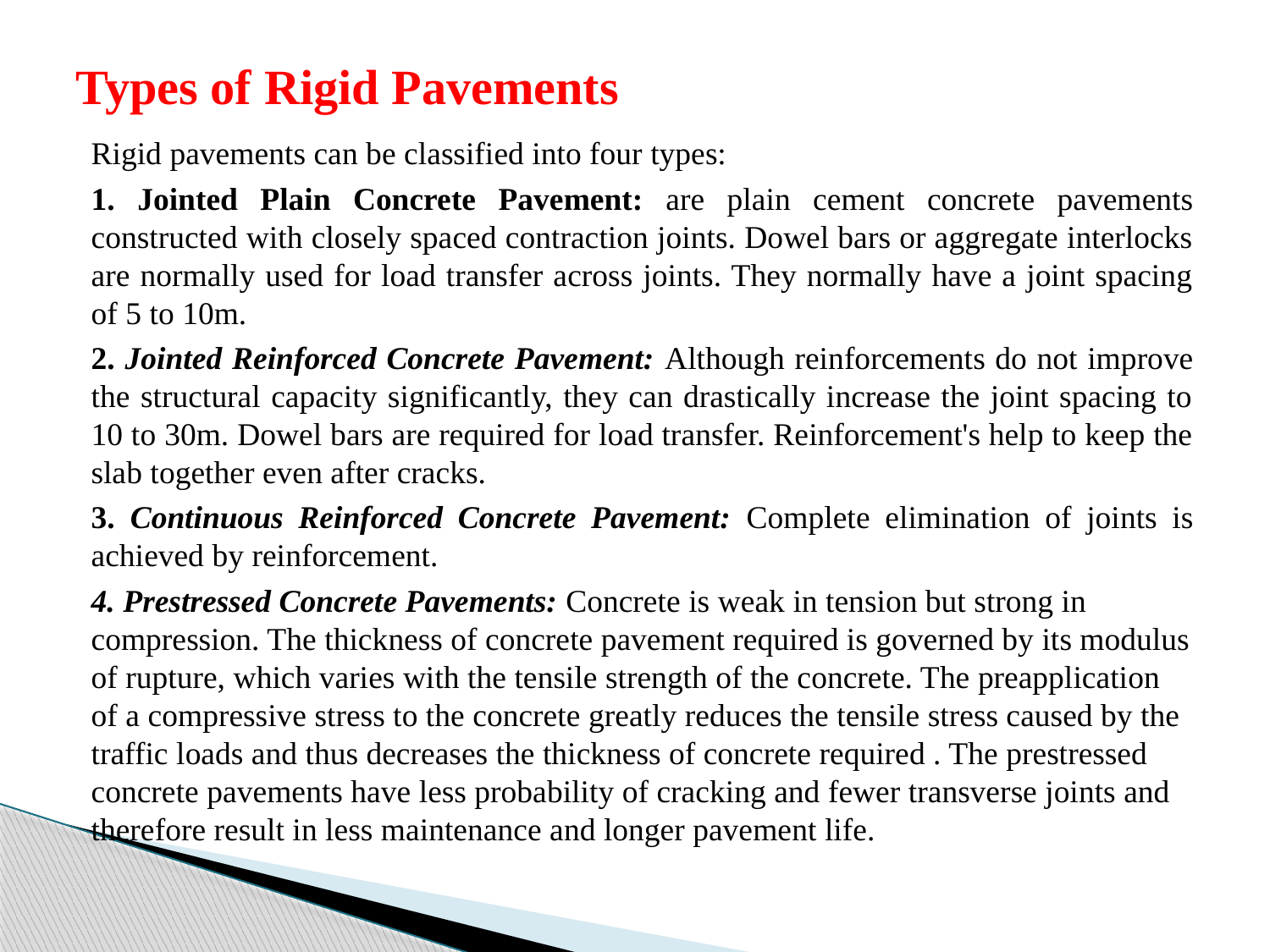

# Types of Rigid Pavements
Rigid pavements can be classified into four types:
1. Jointed Plain Concrete Pavement: are plain cement concrete pavements constructed with closely spaced contraction joints. Dowel bars or aggregate interlocks are normally used for load transfer across joints. They normally have a joint spacing of 5 to 10m.
2. Jointed Reinforced Concrete Pavement: Although reinforcements do not improve the structural capacity significantly, they can drastically increase the joint spacing to 10 to 30m. Dowel bars are required for load transfer. Reinforcement's help to keep the slab together even after cracks.
3. Continuous Reinforced Concrete Pavement: Complete elimination of joints is achieved by reinforcement.
4. Prestressed Concrete Pavements: Concrete is weak in tension but strong in compression. The thickness of concrete pavement required is governed by its modulus of rupture, which varies with the tensile strength of the concrete. The preapplication of a compressive stress to the concrete greatly reduces the tensile stress caused by the traffic loads and thus decreases the thickness of concrete required . The prestressed concrete pavements have less probability of cracking and fewer transverse joints and therefore result in less maintenance and longer pavement life.